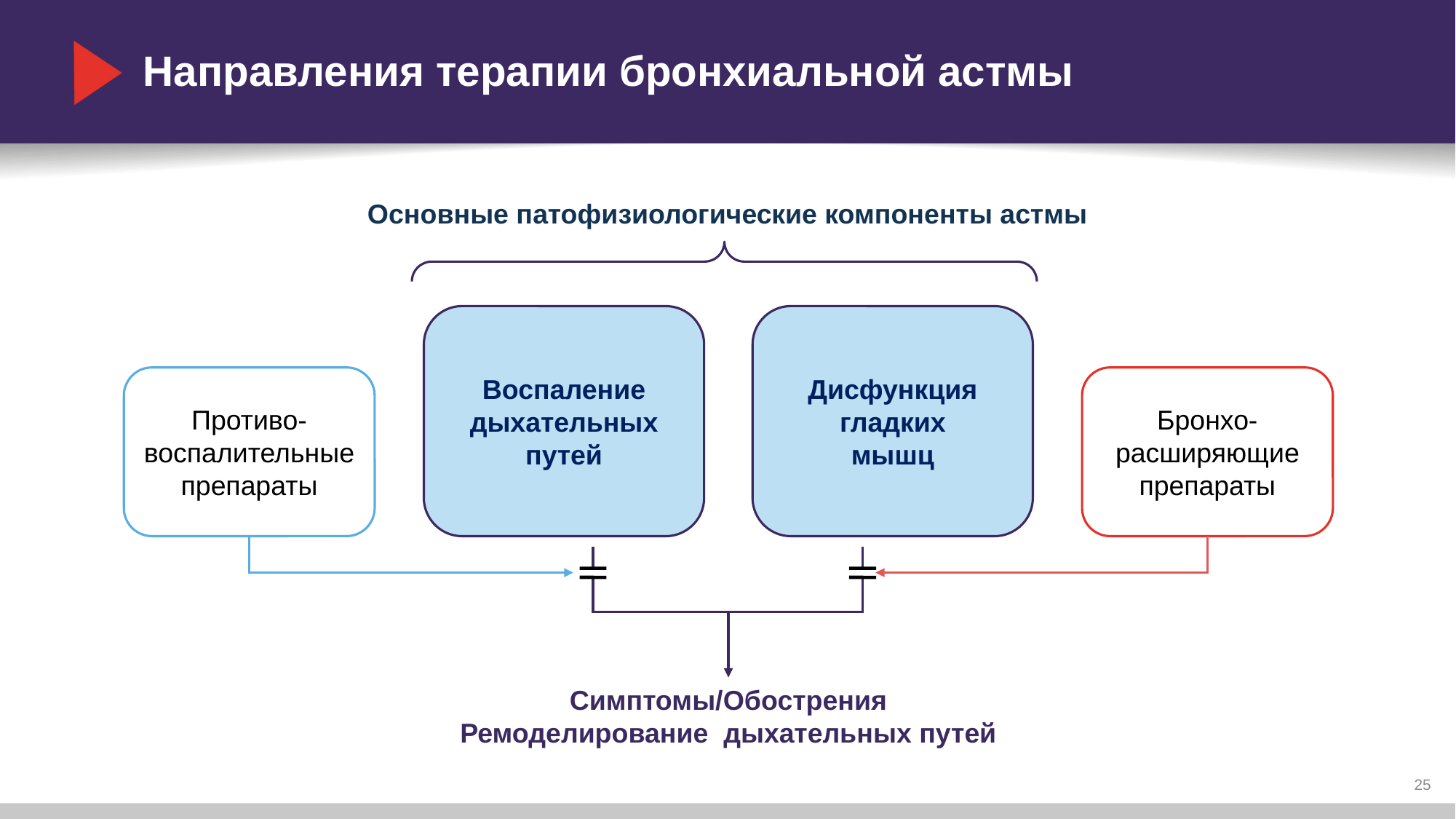

# Направления терапии бронхиальной астмы
Основные патофизиологические компоненты астмы
Воспаление
дыхательных
путей
Дисфункция
гладких
мышц
Противо-
воспалительные
препараты
Бронхо-
расширяющие
препараты

Симптомы/Обострения
Ремоделирование  дыхательных путей
25